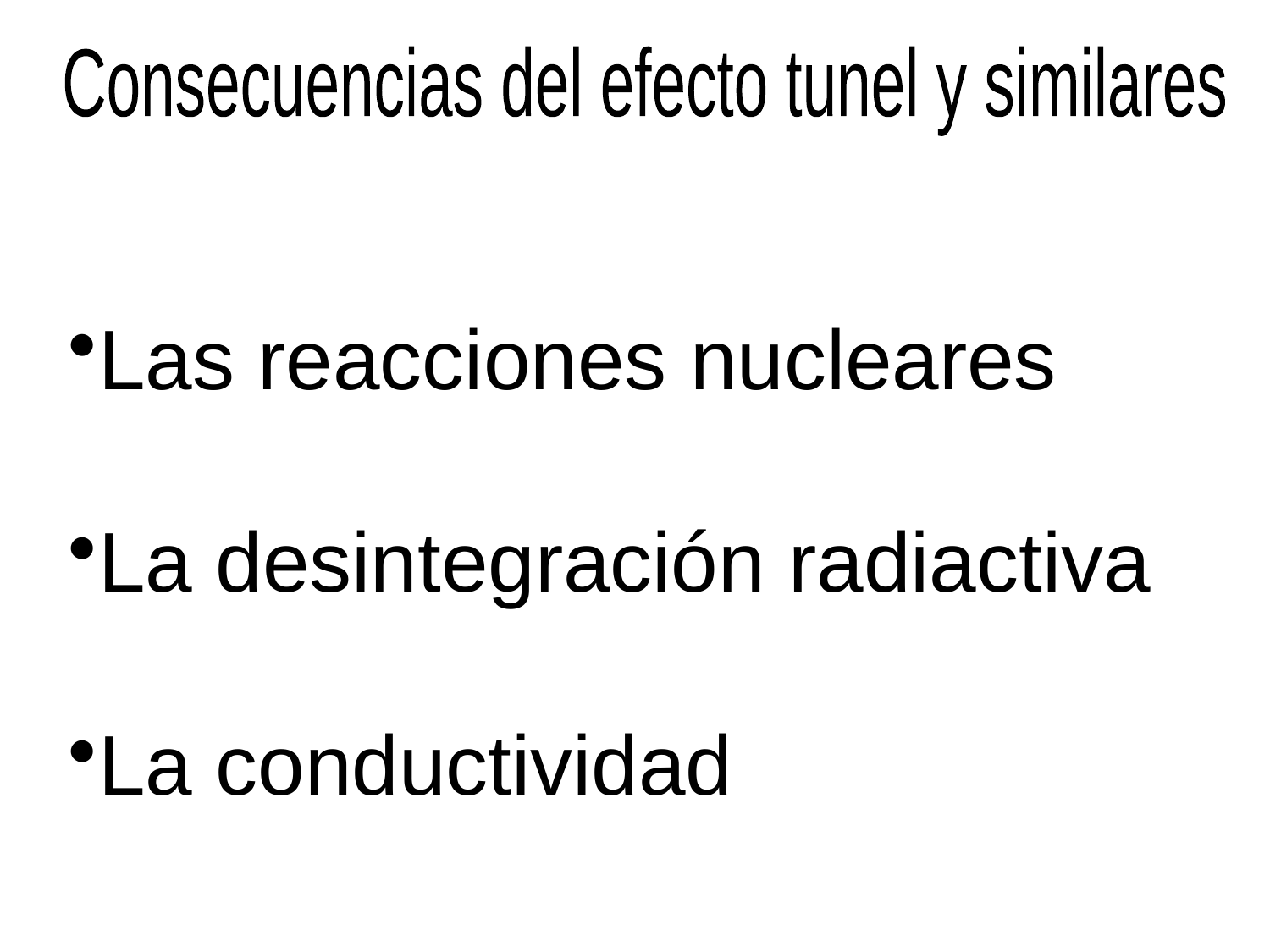

Consecuencias del efecto tunel y similares
Las reacciones nucleares
La desintegración radiactiva
La conductividad